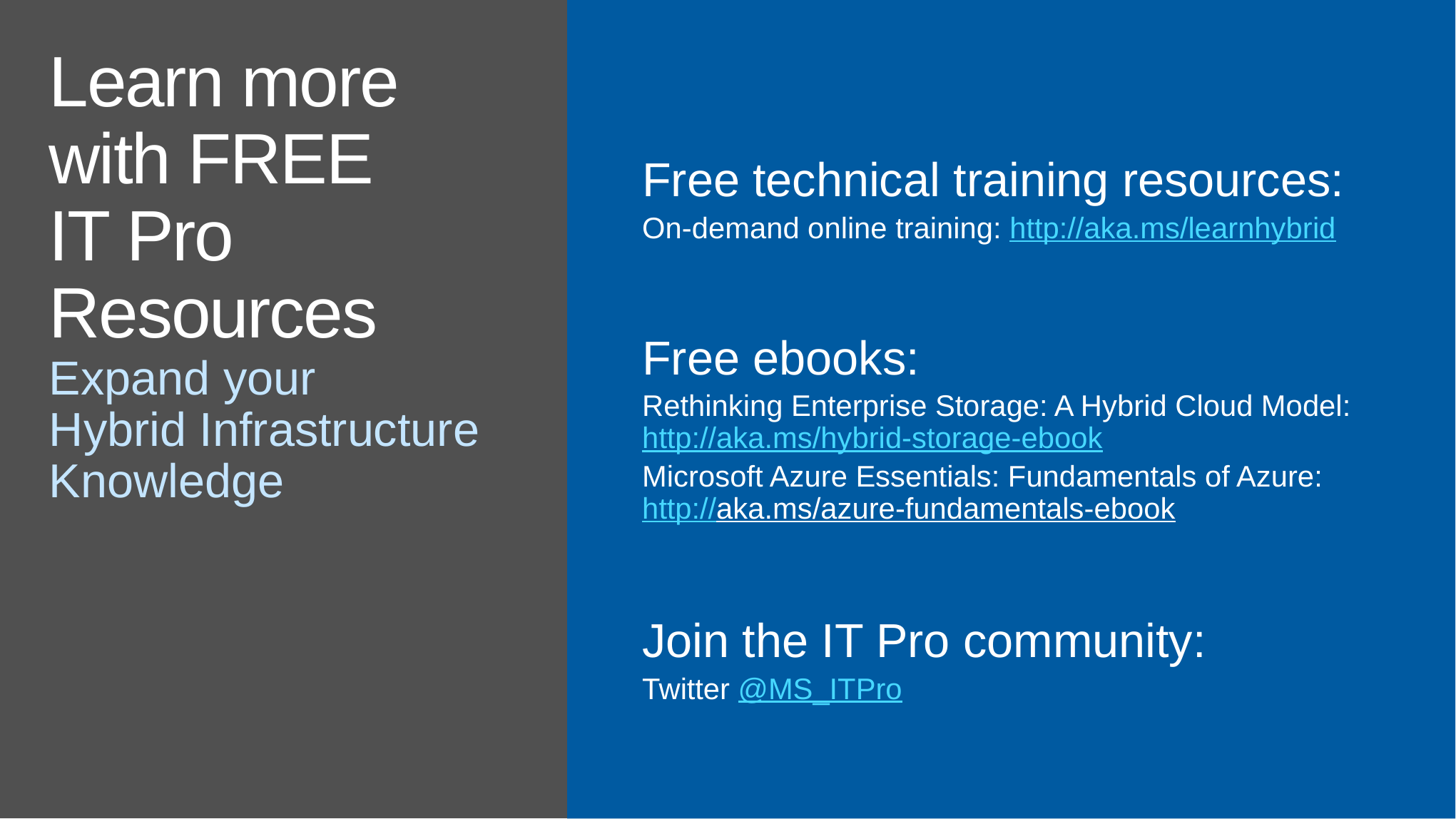

# Learn more with FREE IT Pro Resources
Free technical training resources:
On-demand online training: http://aka.ms/learnhybrid
Free ebooks:
Rethinking Enterprise Storage: A Hybrid Cloud Model: http://aka.ms/hybrid-storage-ebook
Microsoft Azure Essentials: Fundamentals of Azure: http://aka.ms/azure-fundamentals-ebook
Expand your
Hybrid Infrastructure Knowledge
Join the IT Pro community:
Twitter @MS_ITPro